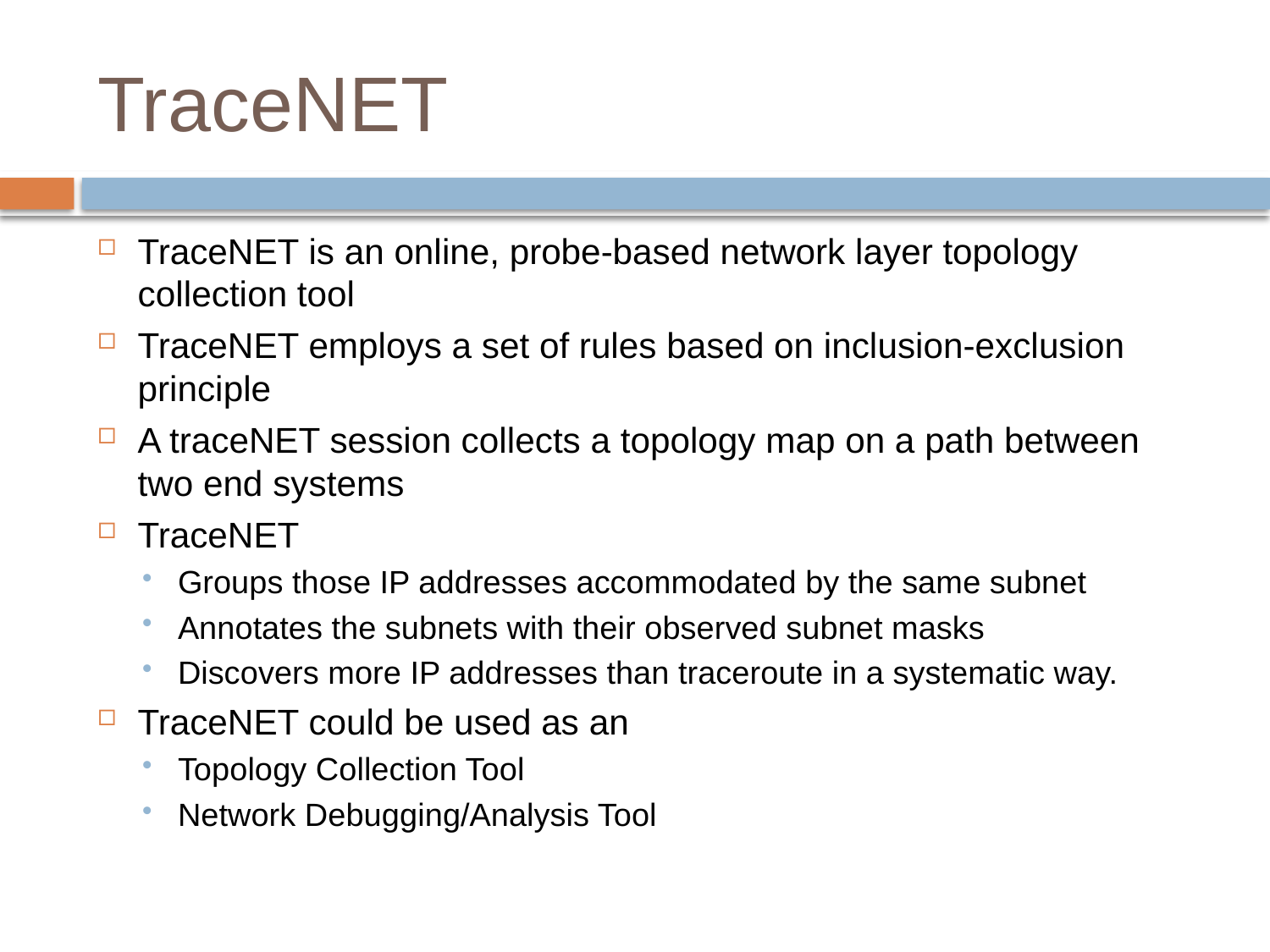

# TraceNET
TraceNET is an online, probe-based network layer topology collection tool
TraceNET employs a set of rules based on inclusion-exclusion principle
A traceNET session collects a topology map on a path between two end systems
TraceNET
Groups those IP addresses accommodated by the same subnet
Annotates the subnets with their observed subnet masks
Discovers more IP addresses than traceroute in a systematic way.
TraceNET could be used as an
Topology Collection Tool
Network Debugging/Analysis Tool